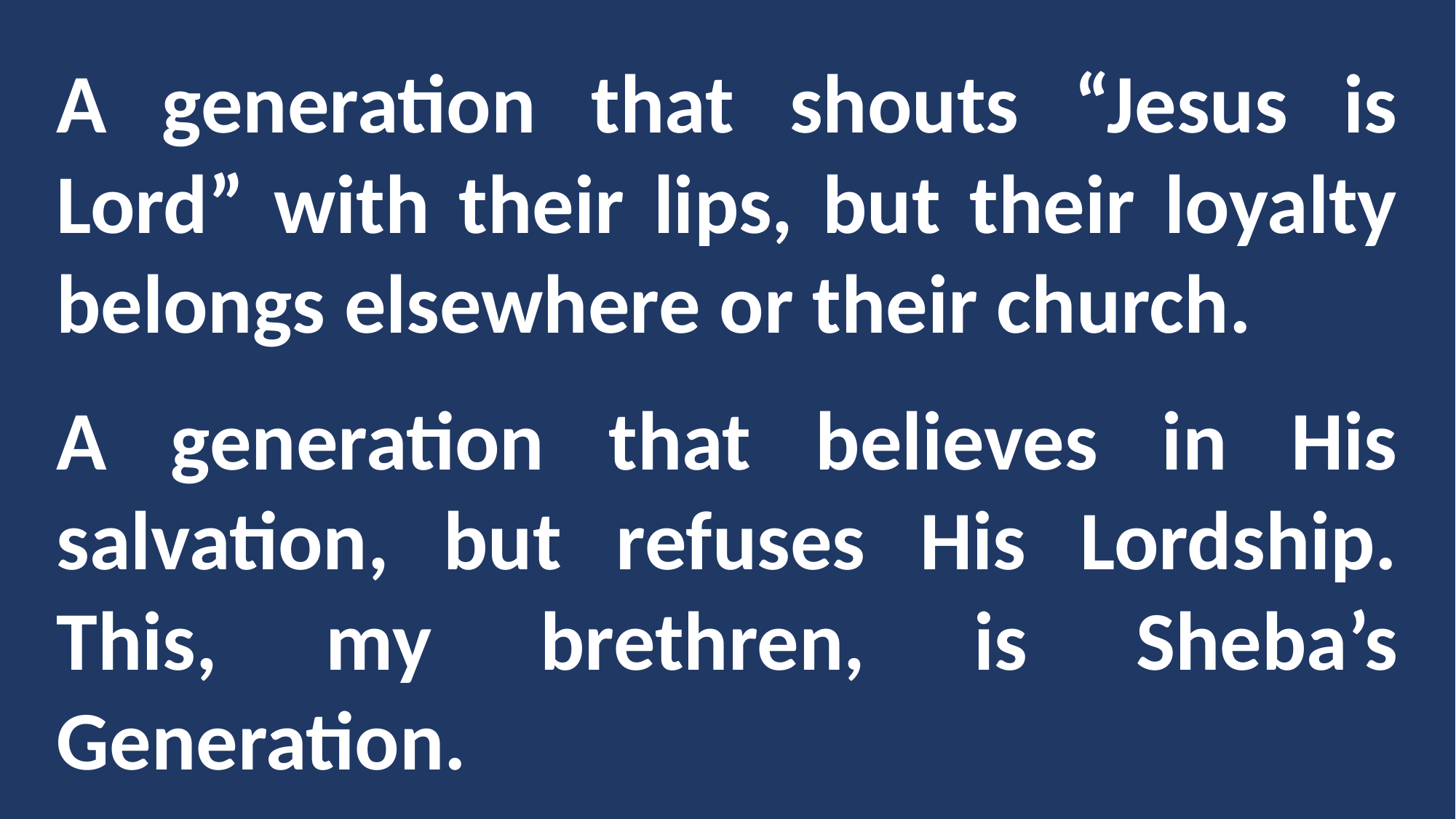

A generation that shouts “Jesus is Lord” with their lips, but their loyalty belongs elsewhere or their church.

A generation that believes in His salvation, but refuses His Lordship. This, my brethren, is Sheba’s Generation.